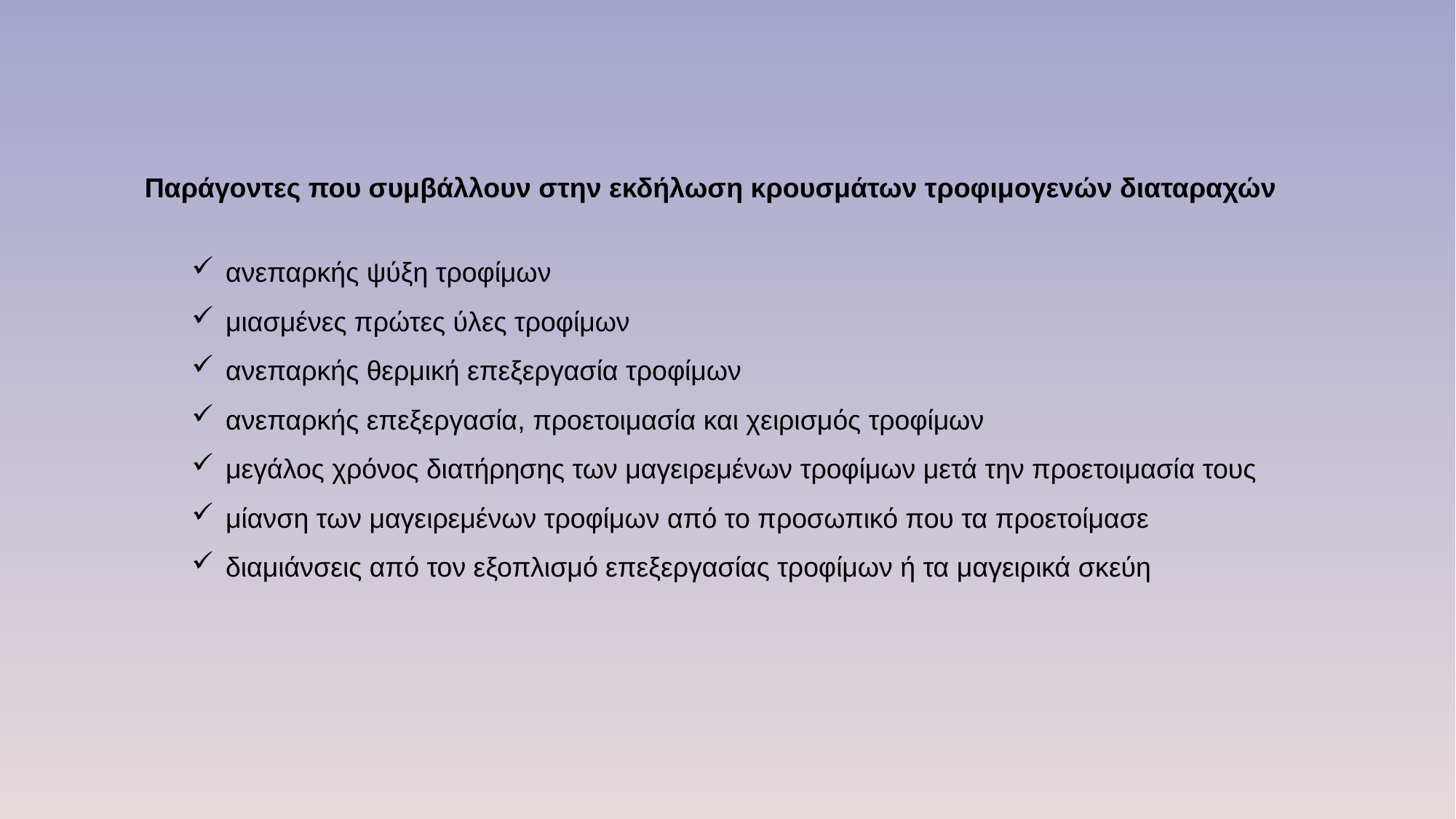

Παράγοντες που συμβάλλουν στην εκδήλωση κρουσμάτων τροφιμογενών διαταραχών
ανεπαρκής ψύξη τροφίμων
μιασμένες πρώτες ύλες τροφίμων
ανεπαρκής θερμική επεξεργασία τροφίμων
ανεπαρκής επεξεργασία, προετοιμασία και χειρισμός τροφίμων
μεγάλος χρόνος διατήρησης των μαγειρεμένων τροφίμων μετά την προετοιμασία τους
μίανση των μαγειρεμένων τροφίμων από το προσωπικό που τα προετοίμασε
διαμιάνσεις από τον εξοπλισμό επεξεργασίας τροφίμων ή τα μαγειρικά σκεύη